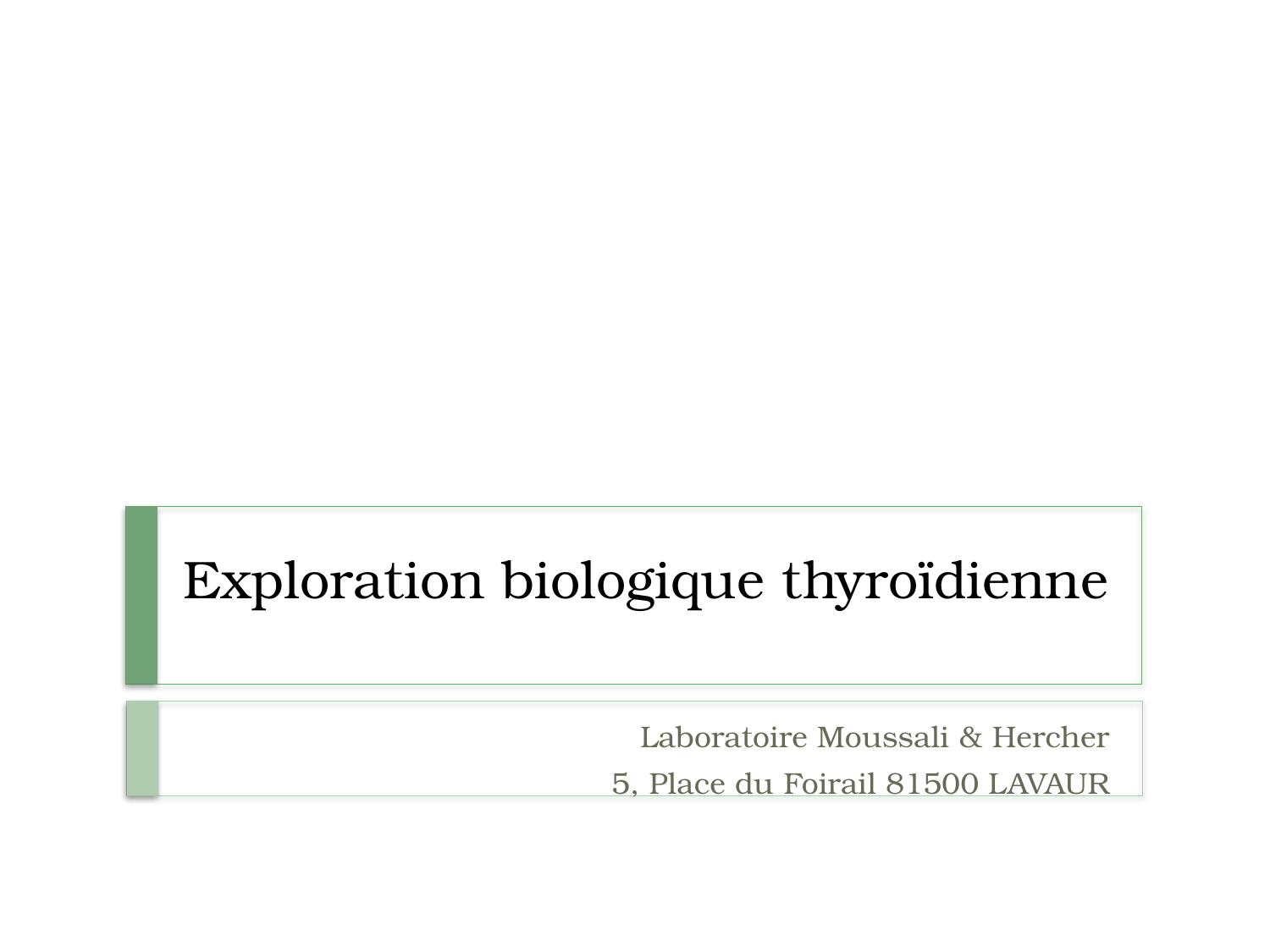

# Exploration biologique thyroïdienne
Laboratoire Moussali & Hercher
5, Place du Foirail 81500 LAVAUR